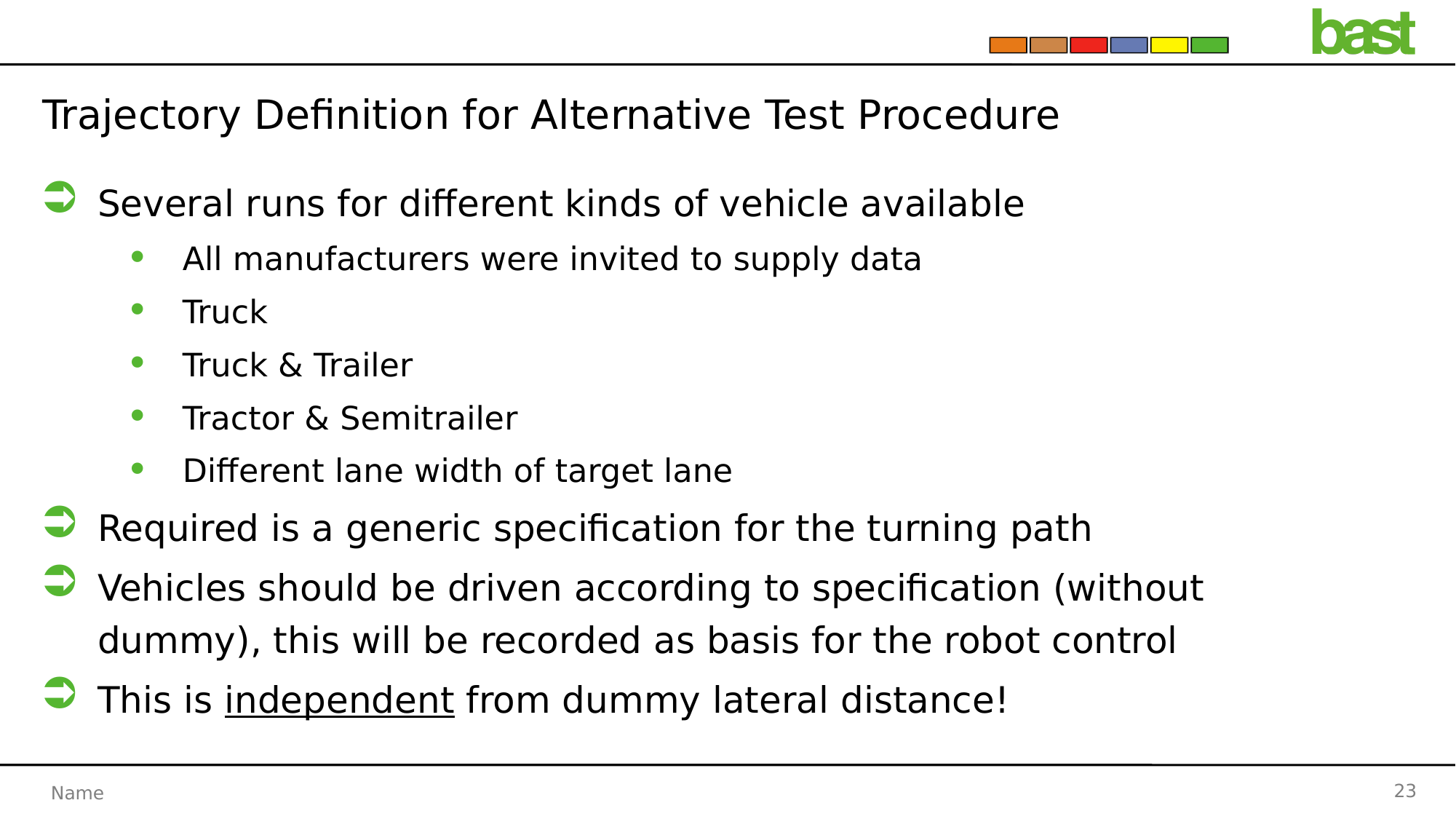

# Trajectory Definition for Alternative Test Procedure
Several runs for different kinds of vehicle available
All manufacturers were invited to supply data
Truck
Truck & Trailer
Tractor & Semitrailer
Different lane width of target lane
Required is a generic specification for the turning path
Vehicles should be driven according to specification (without dummy), this will be recorded as basis for the robot control
This is independent from dummy lateral distance!